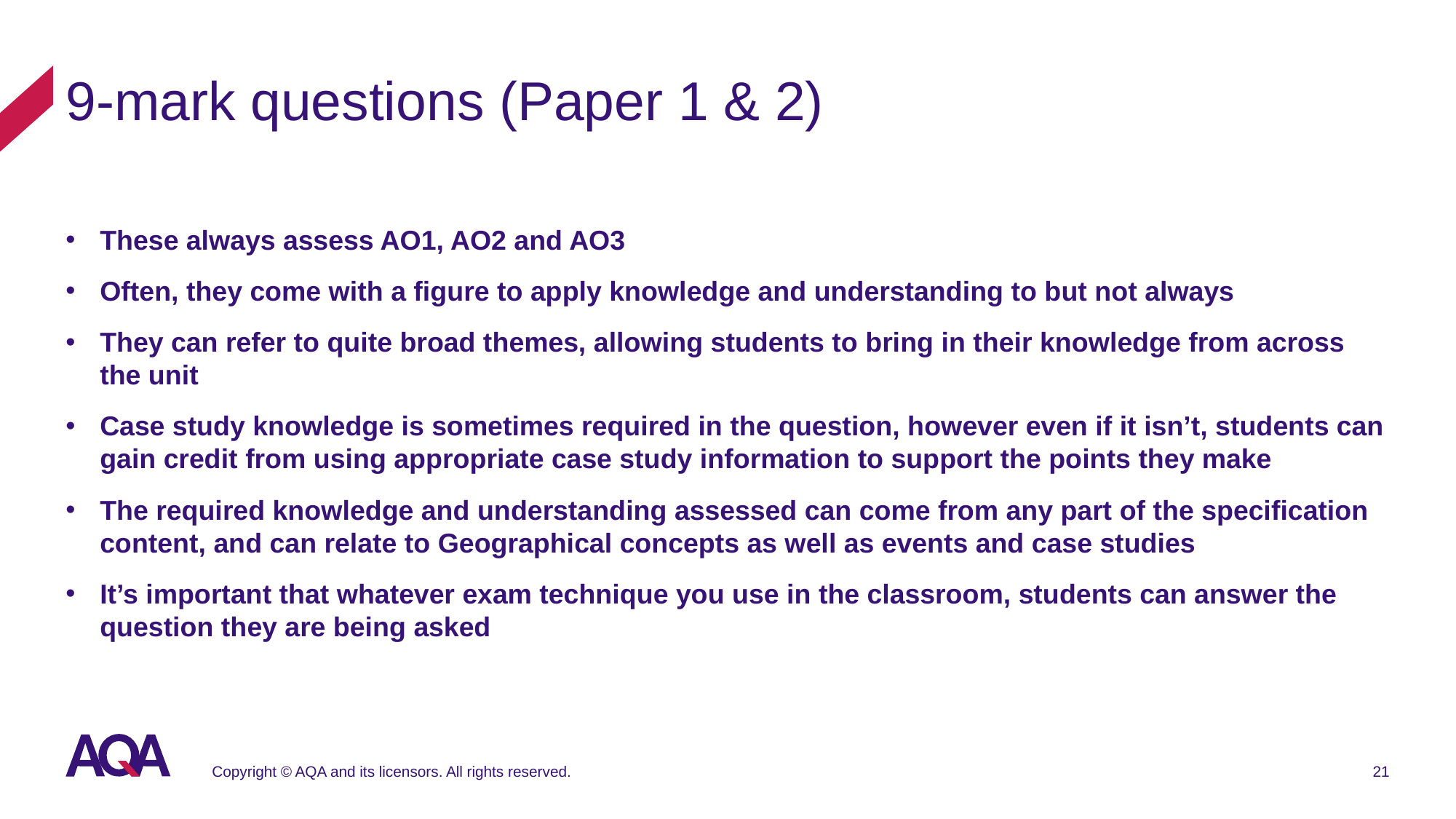

# 9-mark questions (Paper 1 & 2)
These always assess AO1, AO2 and AO3
Often, they come with a figure to apply knowledge and understanding to but not always
They can refer to quite broad themes, allowing students to bring in their knowledge from across the unit
Case study knowledge is sometimes required in the question, however even if it isn’t, students can gain credit from using appropriate case study information to support the points they make
The required knowledge and understanding assessed can come from any part of the specification content, and can relate to Geographical concepts as well as events and case studies
It’s important that whatever exam technique you use in the classroom, students can answer the question they are being asked

Copyright © AQA and its licensors. All rights reserved.
21